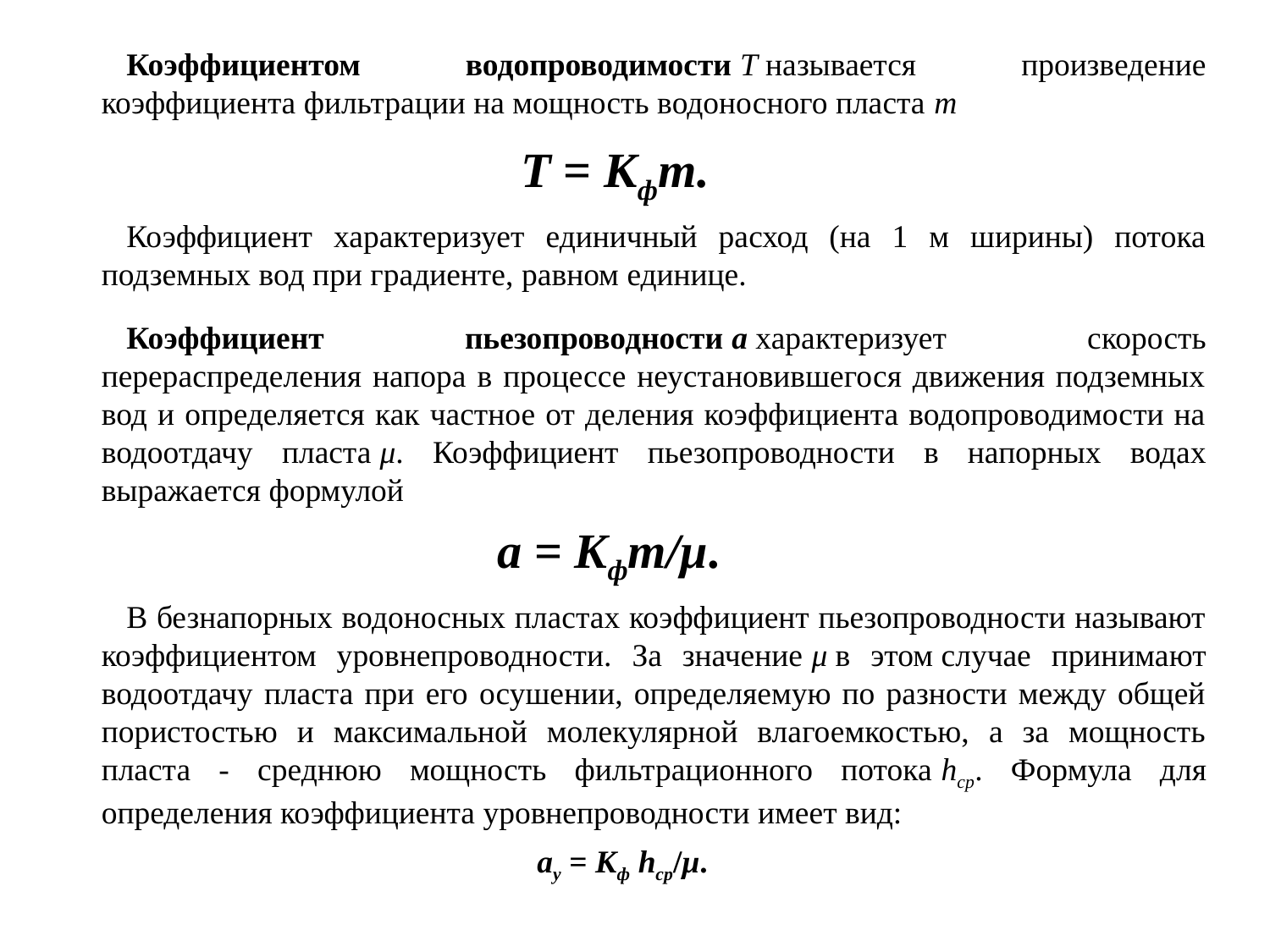

Коэффициентом водопроводимости Т называется произведение коэффициента фильтрации на мощность водоносного пласта т
                       Т = Кфт.
Коэффициент характеризует единичный расход (на 1 м ширины) потока подземных вод при градиенте, равном единице.

Коэффициент пьезопроводности а характеризует скорость перераспределения напора в процессе неустановившегося движения подземных вод и определяется как частное от деления коэффициента водопроводимости на водоотдачу пласта μ. Коэффициент пьезопроводности в напорных водах выражается формулой
                          а = Kфm/μ.
В безнапорных водоносных пластах коэффициент пьезопроводности называют коэффициентом уровнепроводности. За значение μ в этом случае принимают водоотдачу пласта при его осушении, определяемую по разности между общей пористостью и максимальной молекулярной влагоемкостью, а за мощность пласта - среднюю мощность фильтрационного потока hcp. Формула для определения коэффициента уровнепроводности имеет вид:
                         aу = Кф hcp/μ.